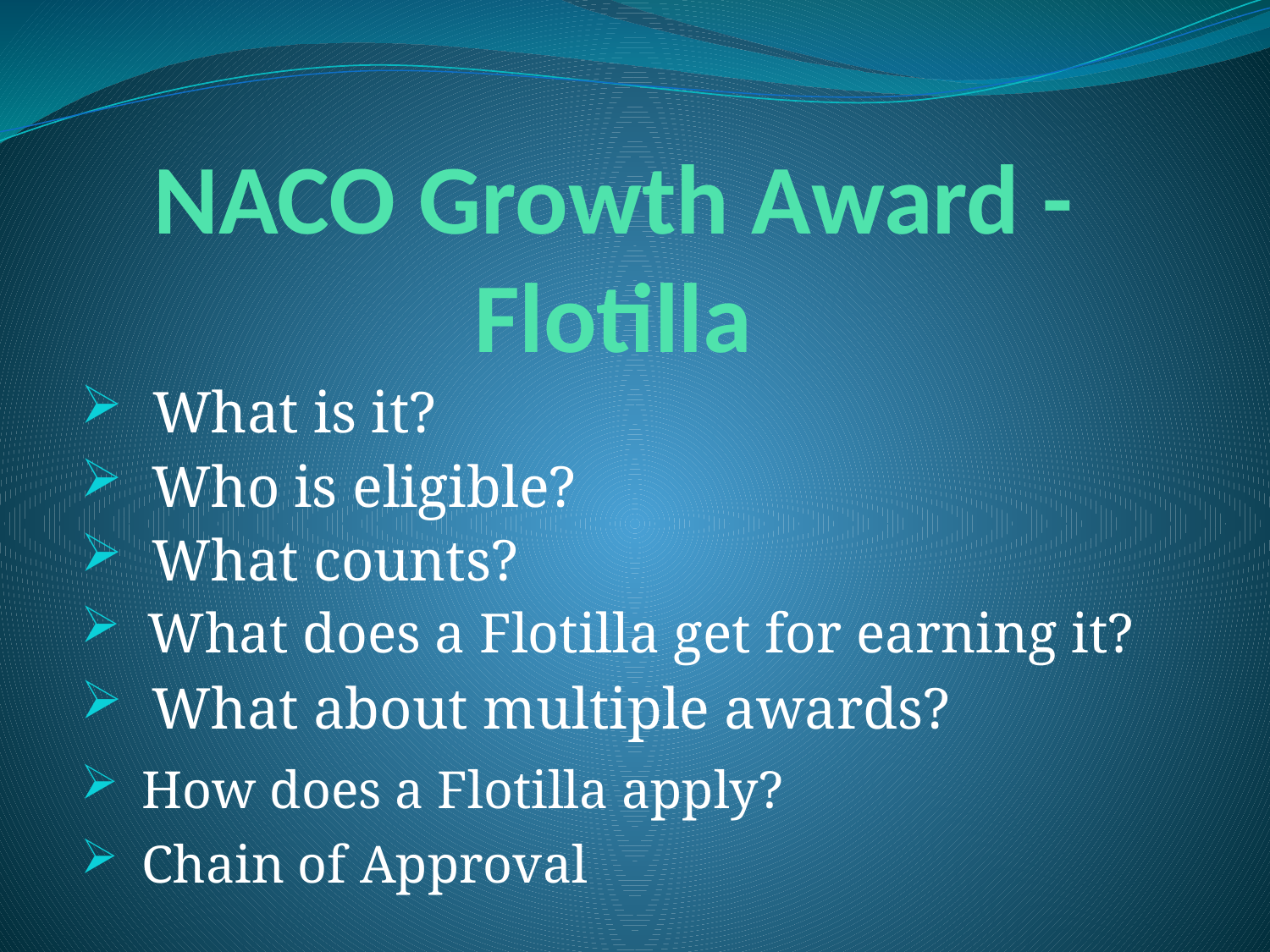

# NACO Growth Award - Flotilla
  What is it?
  Who is eligible?
  What counts?
  What does a Flotilla get for earning it?
  What about multiple awards?
  How does a Flotilla apply?
  Chain of Approval